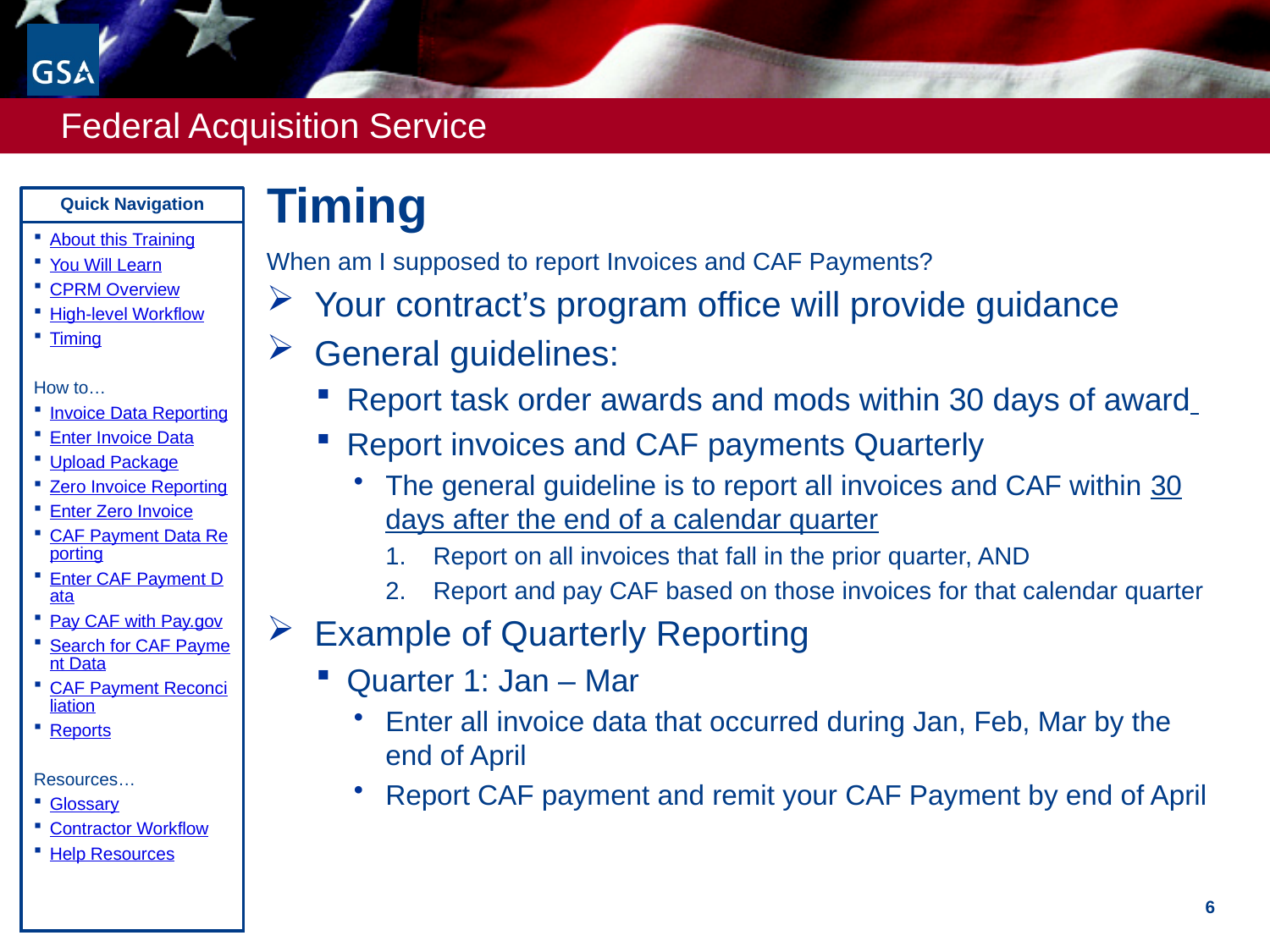

# Timing
About this Training
You Will Learn
CPRM Overview
High-level Workflow
Timing

How to…
Invoice Data Reporting
Enter Invoice Data
Upload Package
Zero Invoice Reporting
Enter Zero Invoice
CAF Payment Data Reporting
Enter CAF Payment Data
Pay CAF with Pay.gov
Search for CAF Payment Data
CAF Payment Reconciliation
Reports

Resources…
Glossary
Contractor Workflow
Help Resources

When am I supposed to report Invoices and CAF Payments?
Your contract’s program office will provide guidance
General guidelines:
Report task order awards and mods within 30 days of award
Report invoices and CAF payments Quarterly
The general guideline is to report all invoices and CAF within 30 days after the end of a calendar quarter
Report on all invoices that fall in the prior quarter, AND
Report and pay CAF based on those invoices for that calendar quarter
Example of Quarterly Reporting
Quarter 1: Jan – Mar
Enter all invoice data that occurred during Jan, Feb, Mar by the end of April
Report CAF payment and remit your CAF Payment by end of April

6